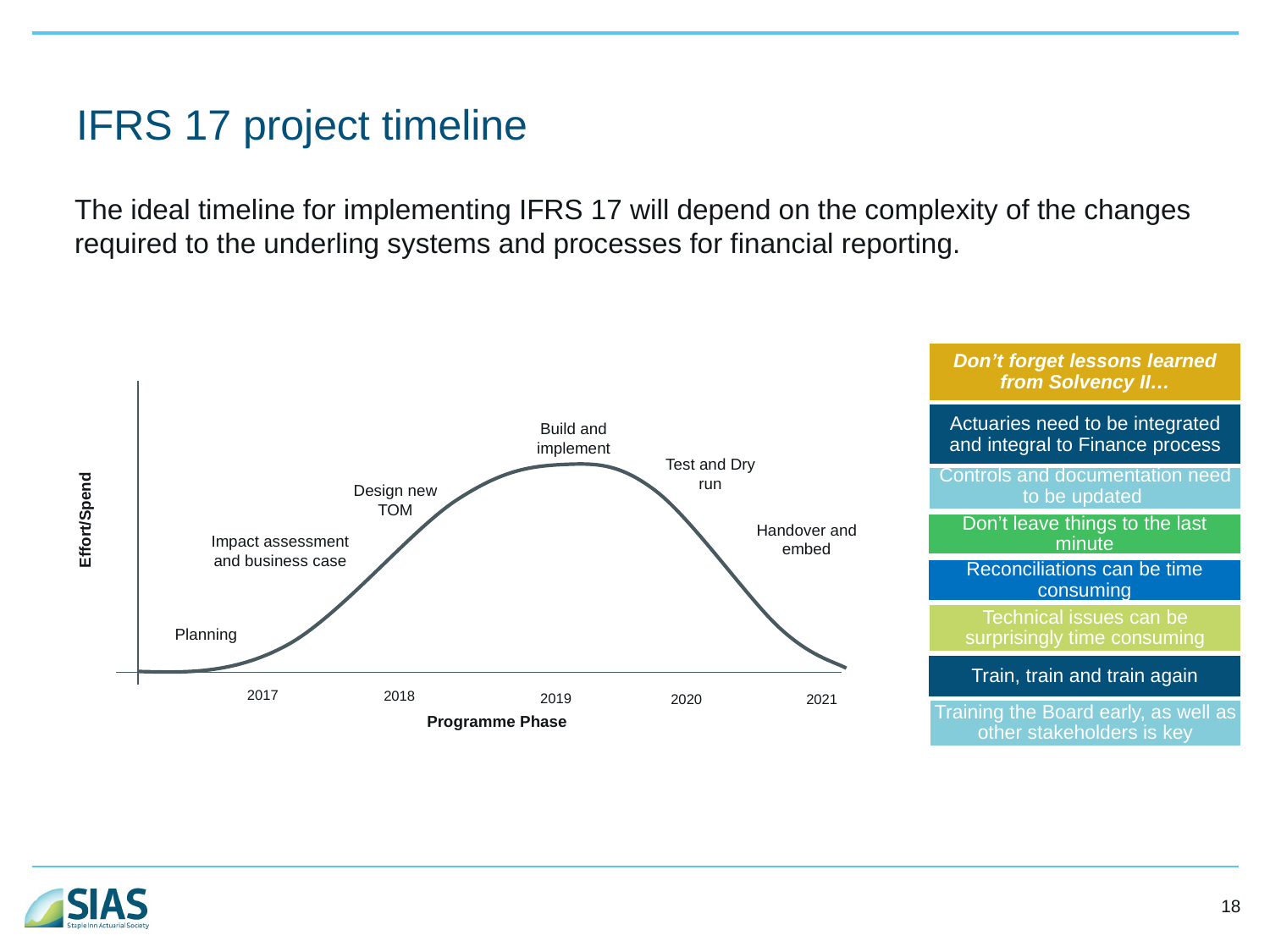

# IFRS 17 project timeline
The ideal timeline for implementing IFRS 17 will depend on the complexity of the changes required to the underling systems and processes for financial reporting.
Don’t forget lessons learned from Solvency II…
Actuaries need to be integrated and integral to Finance process
Controls and documentation need to be updated
Don’t leave things to the last minute
Reconciliations can be time consuming
Technical issues can be surprisingly time consuming
Train, train and train again
Build and implement
Test and Dry run

Design new TOM
Effort/Spend
Handover and embed
Impact assessment and business case
Planning
2017
2018
2019
2020
Programme Phase
2021

Training the Board early, as well as other stakeholders is key
18